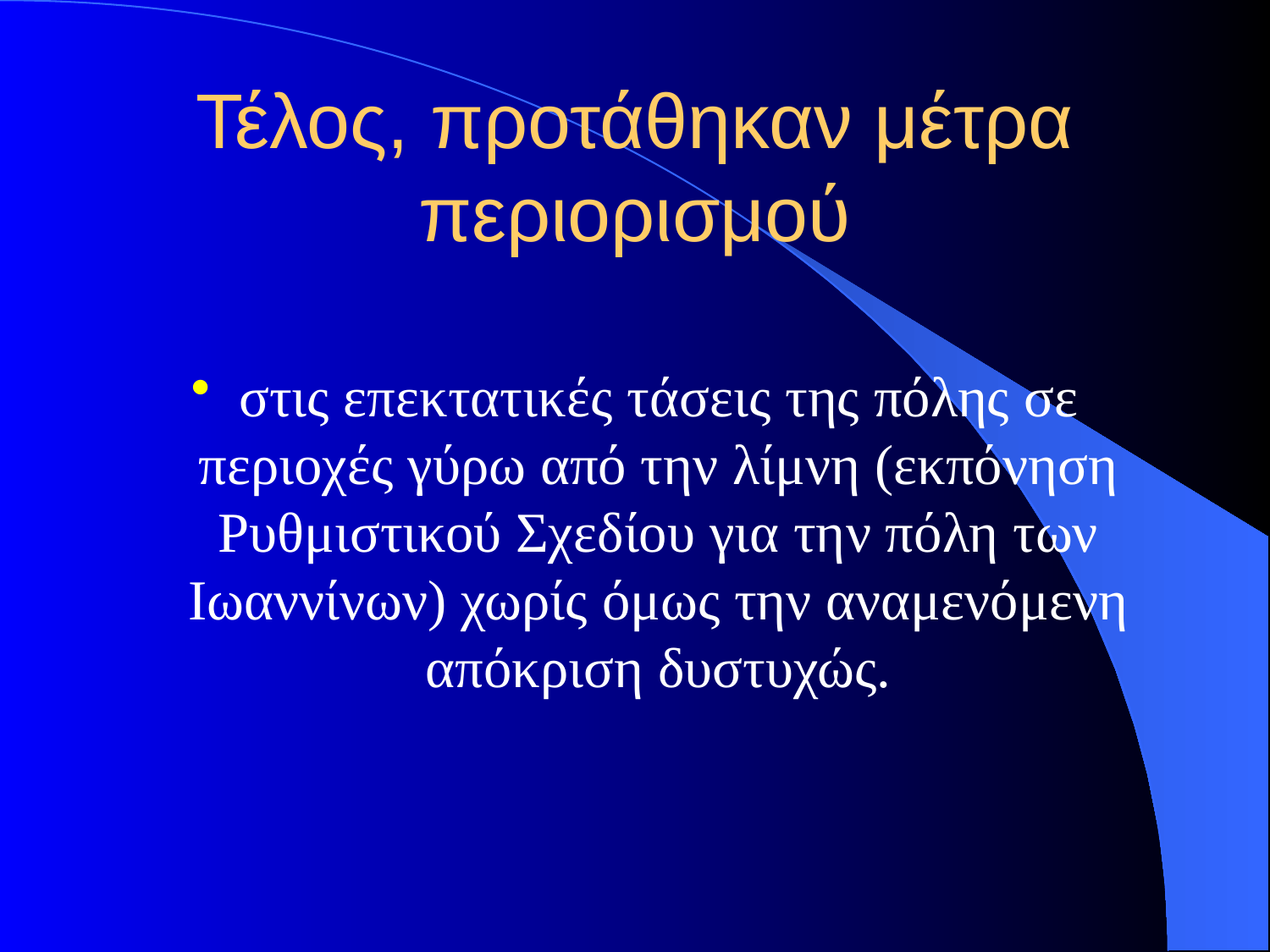

# Τέλος, προτάθηκαν μέτρα περιορισμού

στις επεκτατικές τάσεις της πόλης σε περιοχές γύρω από την λίμνη (εκπόνηση Ρυθμιστικού Σχεδίου για την πόλη των Ιωαννίνων) χωρίς όμως την αναμενόμενη απόκριση δυστυχώς.